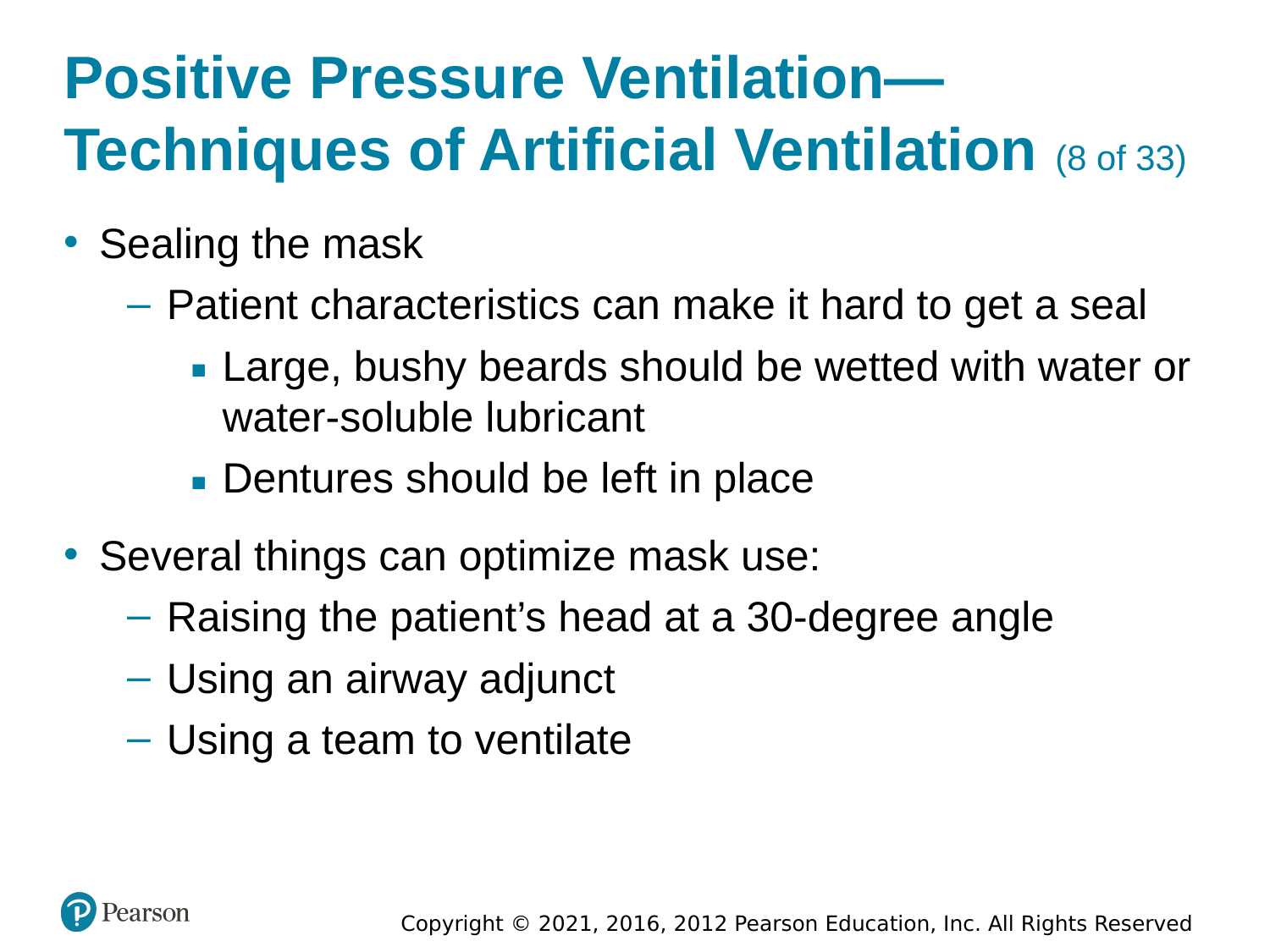

# Positive Pressure Ventilation—Techniques of Artificial Ventilation (8 of 33)
Sealing the mask
Patient characteristics can make it hard to get a seal
Large, bushy beards should be wetted with water or water-soluble lubricant
Dentures should be left in place
Several things can optimize mask use:
Raising the patient’s head at a 30-degree angle
Using an airway adjunct
Using a team to ventilate